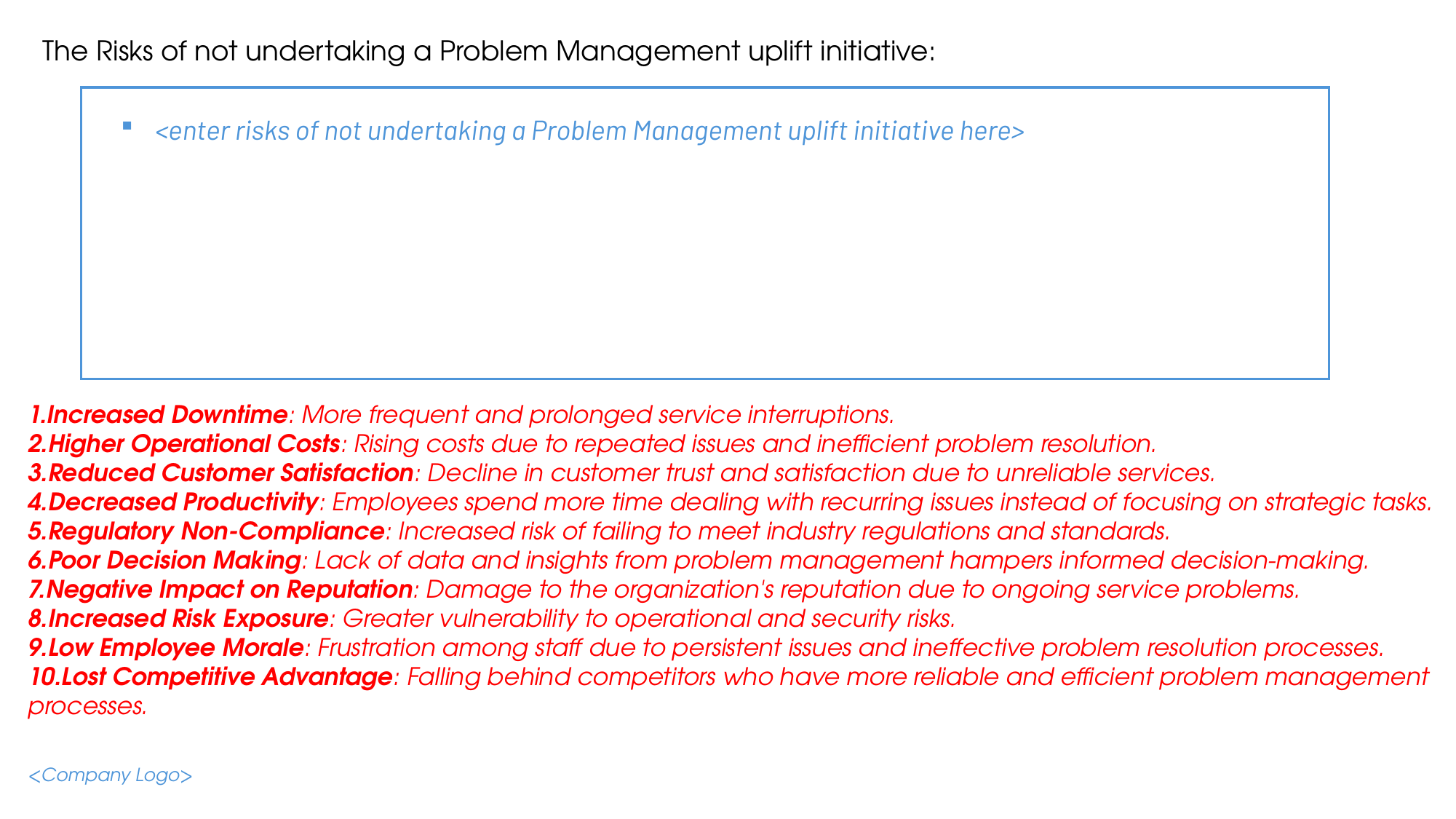

The Risks of not undertaking a Problem Management uplift initiative:

<enter risks of not undertaking a Problem Management uplift initiative here>
Increased Downtime: More frequent and prolonged service interruptions.
Higher Operational Costs: Rising costs due to repeated issues and inefficient problem resolution.
Reduced Customer Satisfaction: Decline in customer trust and satisfaction due to unreliable services.
Decreased Productivity: Employees spend more time dealing with recurring issues instead of focusing on strategic tasks.
Regulatory Non-Compliance: Increased risk of failing to meet industry regulations and standards.
Poor Decision Making: Lack of data and insights from problem management hampers informed decision-making.
Negative Impact on Reputation: Damage to the organization's reputation due to ongoing service problems.
Increased Risk Exposure: Greater vulnerability to operational and security risks.
Low Employee Morale: Frustration among staff due to persistent issues and ineffective problem resolution processes.
Lost Competitive Advantage: Falling behind competitors who have more reliable and efficient problem management processes.
<Company Logo>